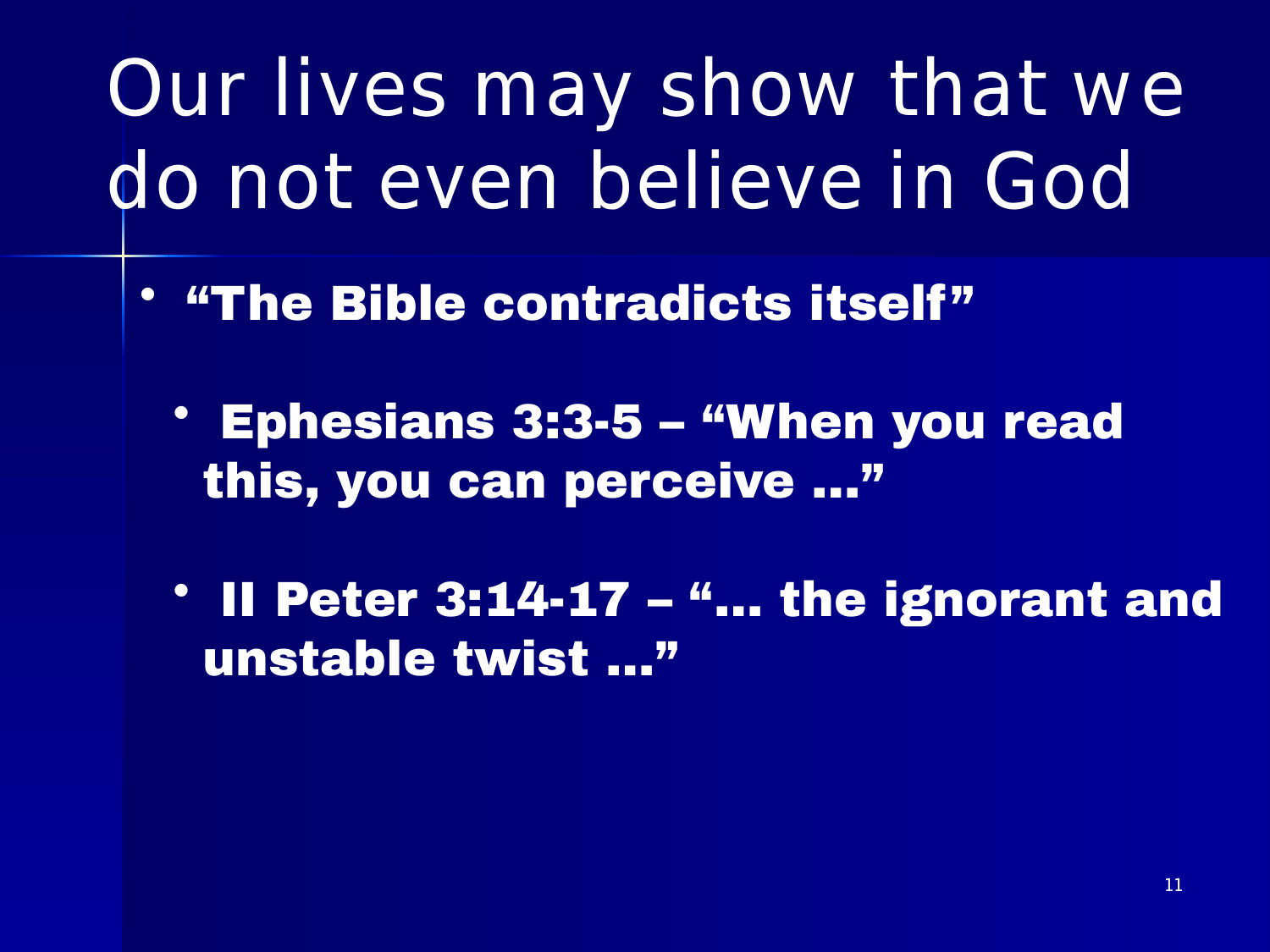

# Our lives may show that we do not even believe in God
 “The Bible contradicts itself”

 Ephesians 3:3-5 – “When you read this, you can perceive …”

 II Peter 3:14-17 – “… the ignorant and unstable twist …”
11